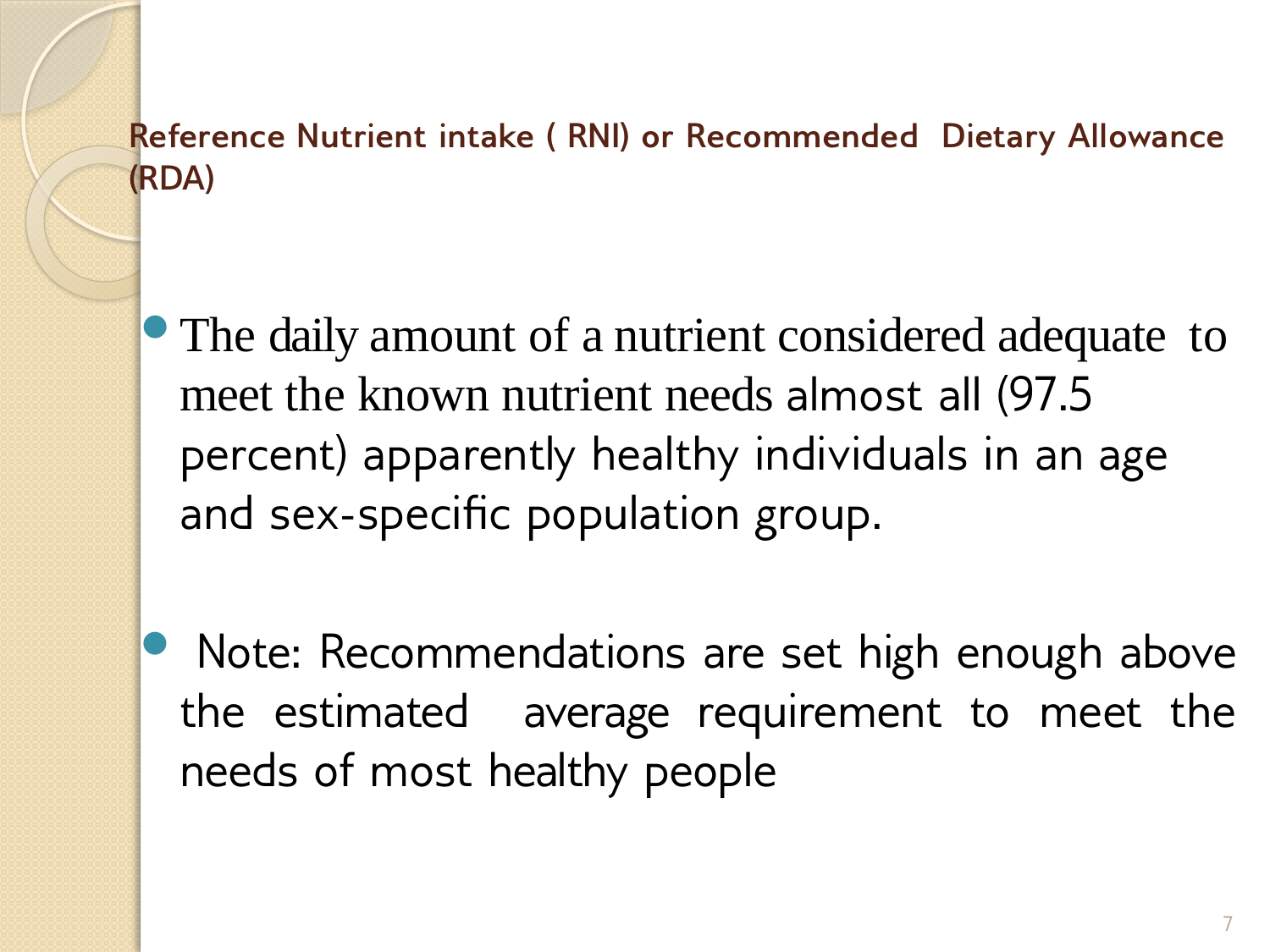

# Reference Nutrient intake ( RNI) or Recommended  Dietary Allowance (RDA)
The daily amount of a nutrient considered adequate  to meet the known nutrient needs almost all (97.5 percent) apparently healthy individuals in an age and sex-specific population group.

 Note: Recommendations are set high enough above the estimated  average requirement to meet the needs of most healthy people

7